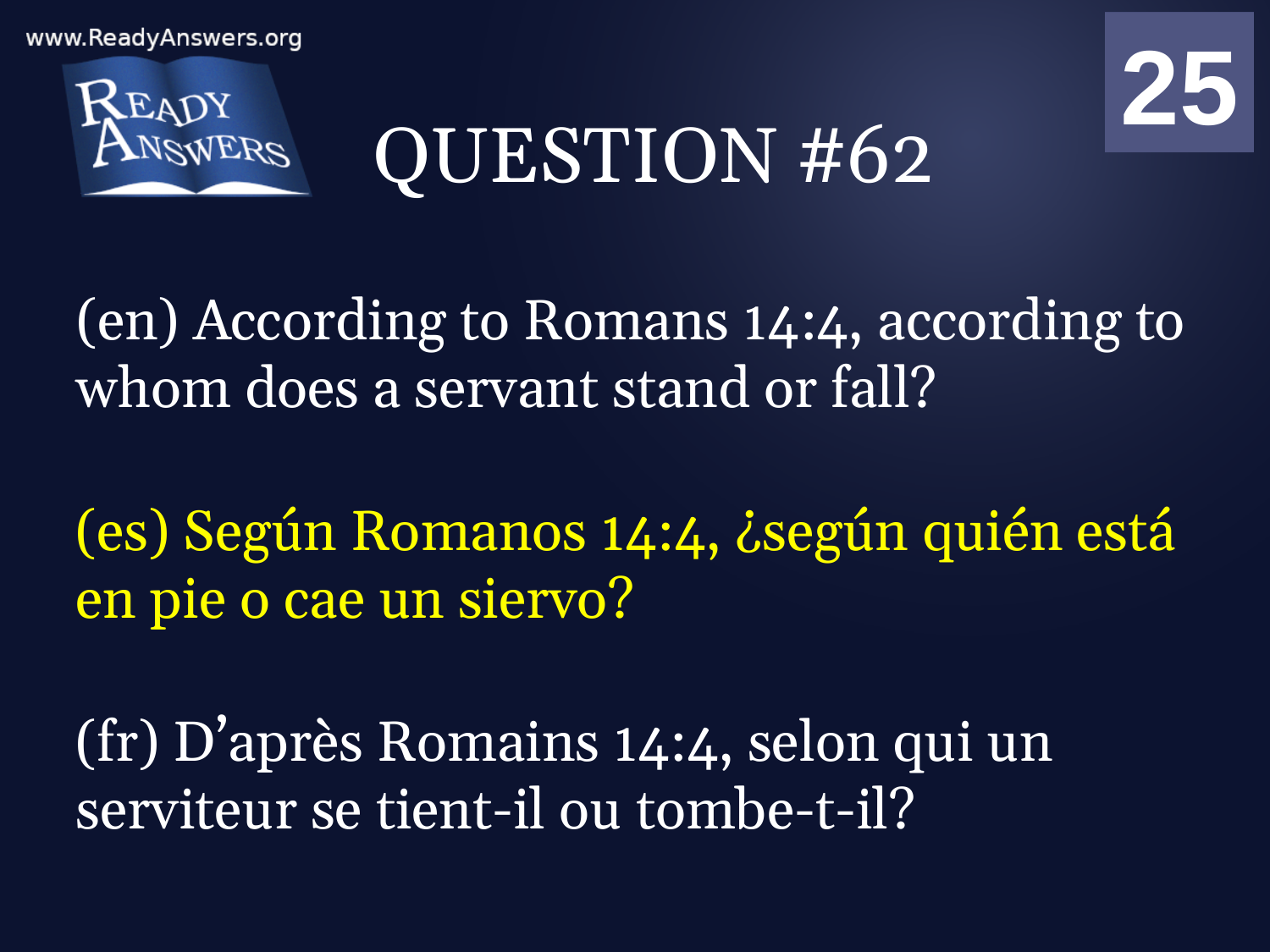

01
02
03
04
05
06
07
08
09
10
11
12
13
14
15
16
17
18
19
20
21
22
23
24
25
00
# QUESTION #62
(en) According to Romans 14:4, according to whom does a servant stand or fall?
(es) Según Romanos 14:4, ¿según quién está en pie o cae un siervo?
(fr) D’après Romains 14:4, selon qui un serviteur se tient-il ou tombe-t-il?